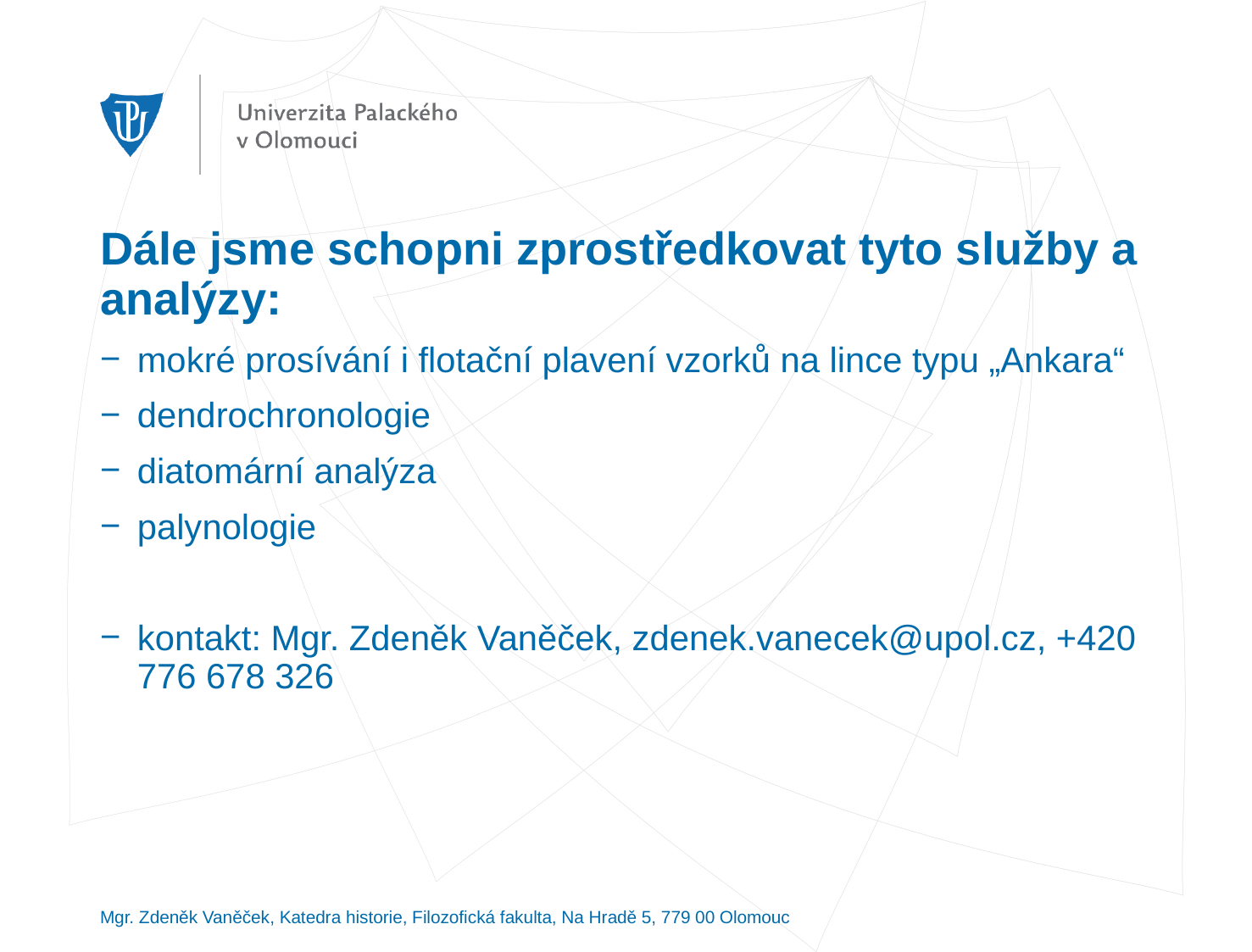

# Dále jsme schopni zprostředkovat tyto služby a analýzy:
mokré prosívání i flotační plavení vzorků na lince typu „Ankara“
dendrochronologie
diatomární analýza
palynologie

kontakt: Mgr. Zdeněk Vaněček, zdenek.vanecek@upol.cz, +420 776 678 326

Mgr. Zdeněk Vaněček, Katedra historie, Filozofická fakulta, Na Hradě 5, 779 00 Olomouc